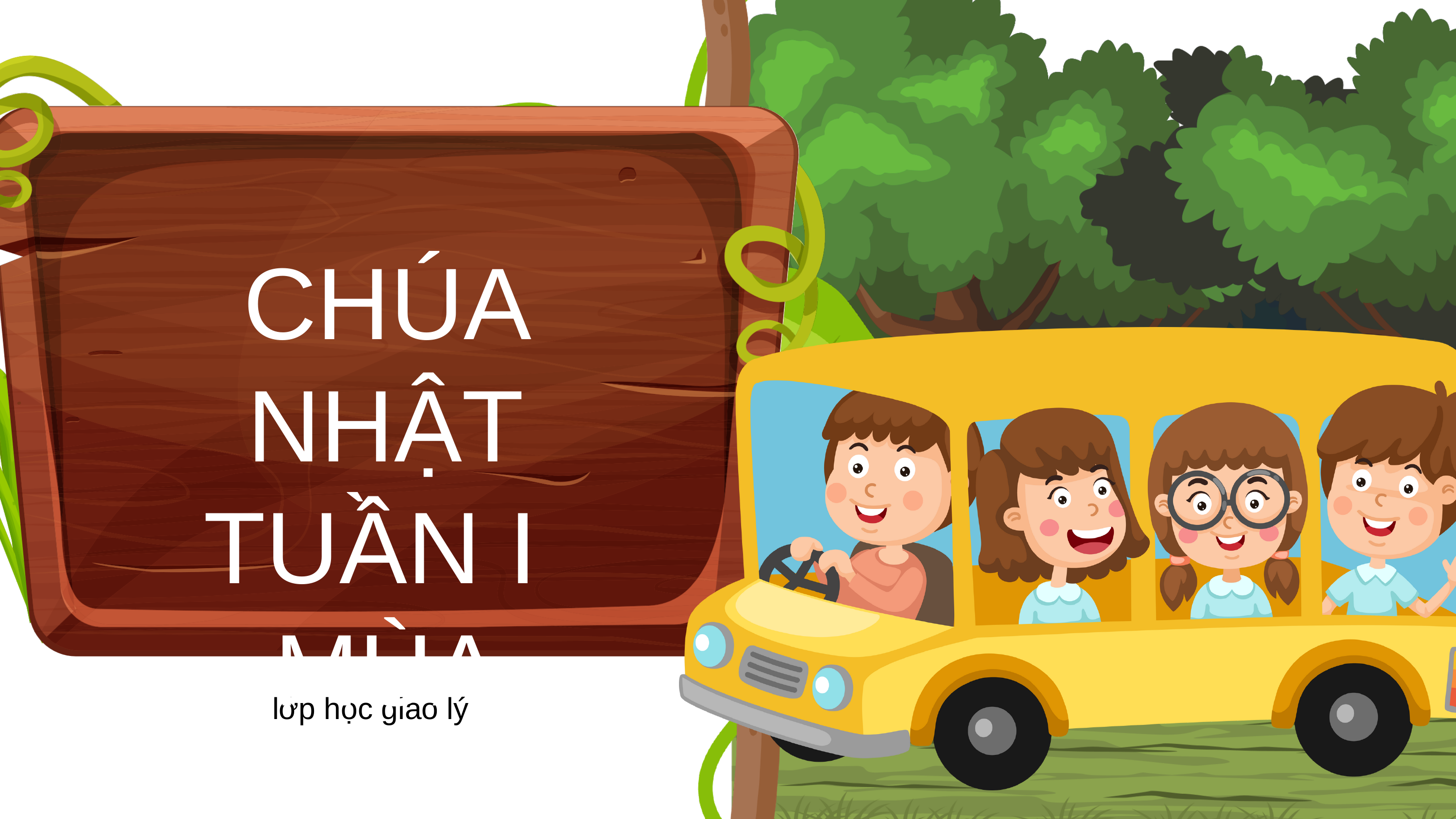

CHÚA NHẬT TUẦN I
MÙA CHAY

lớp học giáo lý